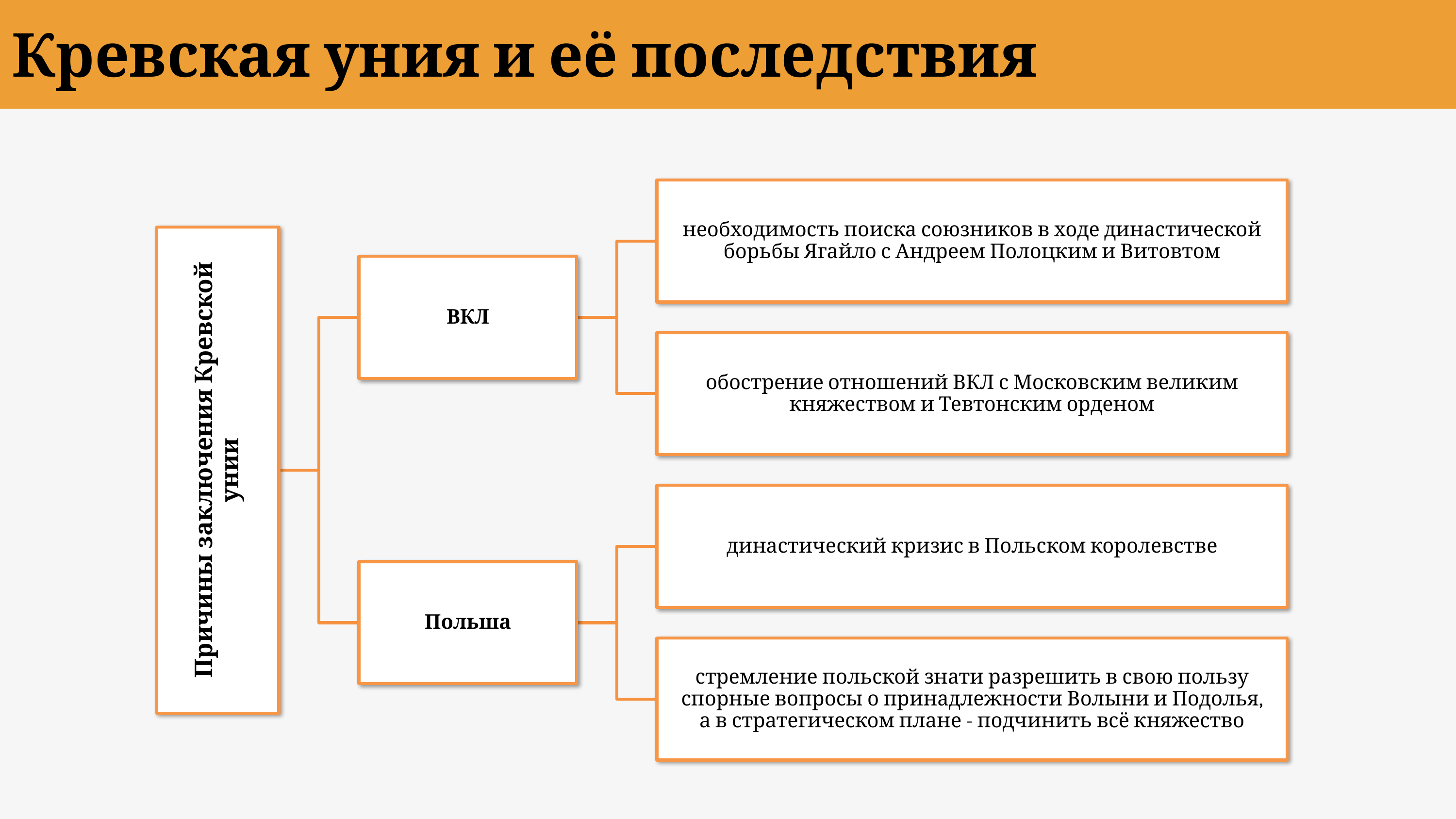

Кревская уния и её последствия

необходимость поиска союзников в ходе династической борьбы Ягайло с Андреем Полоцким и Витовтом

ВКЛ

обострение отношений ВКЛ с Московским великим княжеством и Тевтонским орденом

Причины заключения Кревской унии

династический кризис в Польском королевстве

Польша

стремление польской знати разрешить в свою пользу спорные вопросы о принадлежности Волыни и Подолья, а в стратегическом плане - подчинить всё княжество